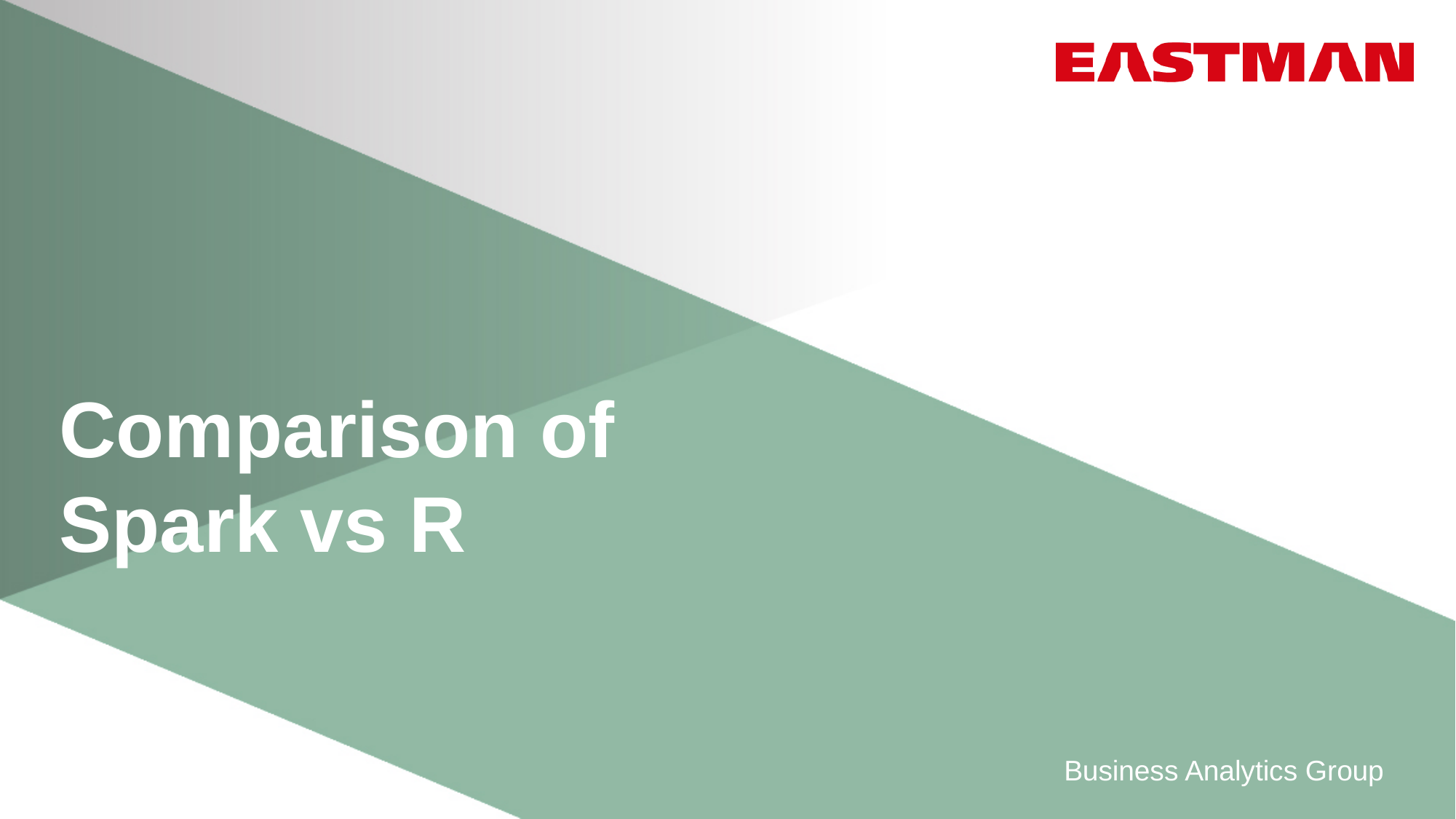

# Comparison of Spark vs R
Business Analytics Group